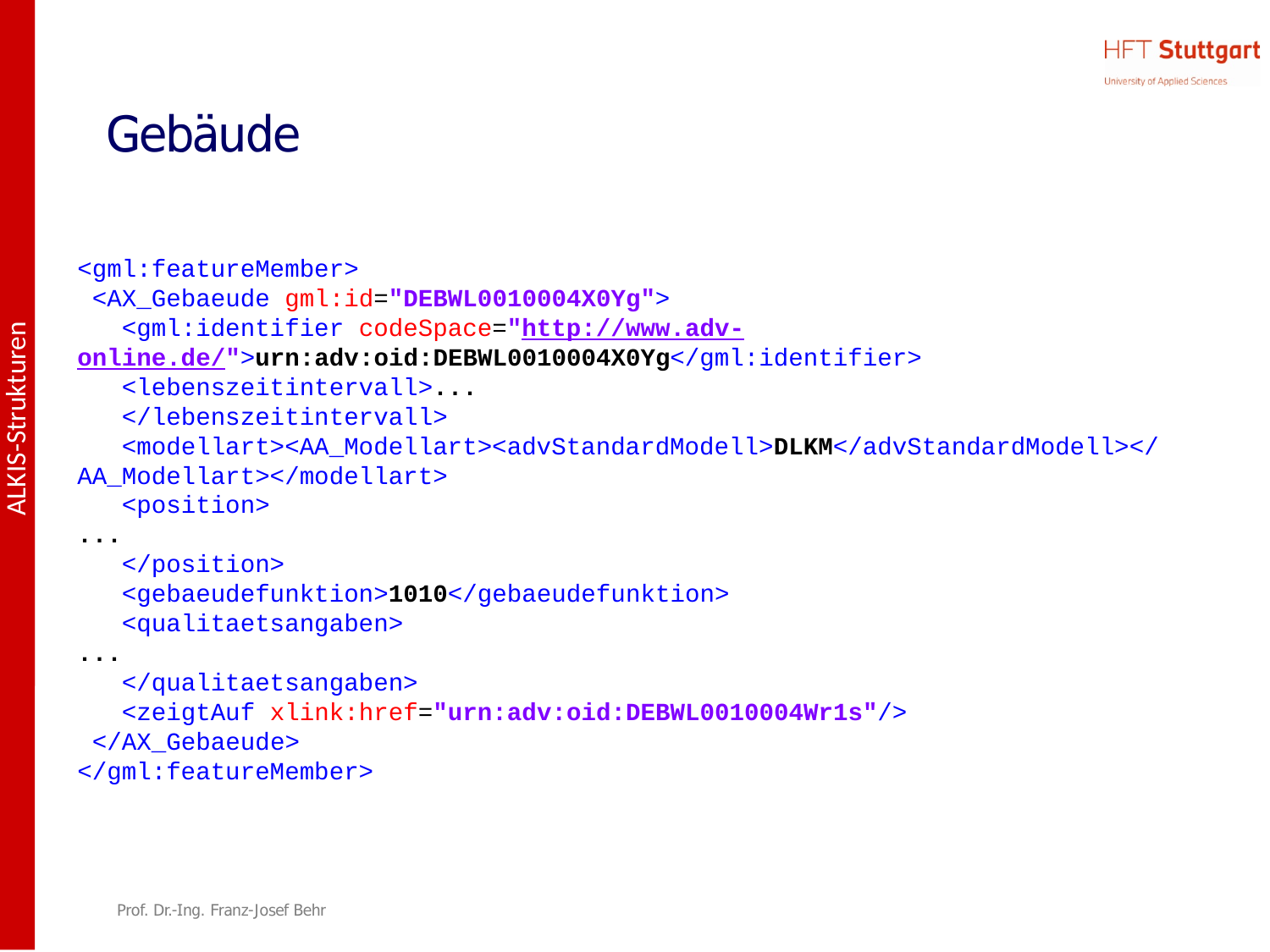

# Gebäude
<gml:featureMember>
 <AX_Gebaeude gml:id="DEBWL0010004X0Yg">
   <gml:identifier codeSpace="http://www.adv-online.de/">urn:adv:oid:DEBWL0010004X0Yg</gml:identifier>
   <lebenszeitintervall>...
   </lebenszeitintervall>
   <modellart><AA_Modellart><advStandardModell>DLKM</advStandardModell></AA_Modellart></modellart>
   <position>
...
   </position>
   <gebaeudefunktion>1010</gebaeudefunktion>
   <qualitaetsangaben>
...
   </qualitaetsangaben>
   <zeigtAuf xlink:href="urn:adv:oid:DEBWL0010004Wr1s"/>
 </AX_Gebaeude>
</gml:featureMember>
Prof. Dr.-Ing. Franz-Josef Behr